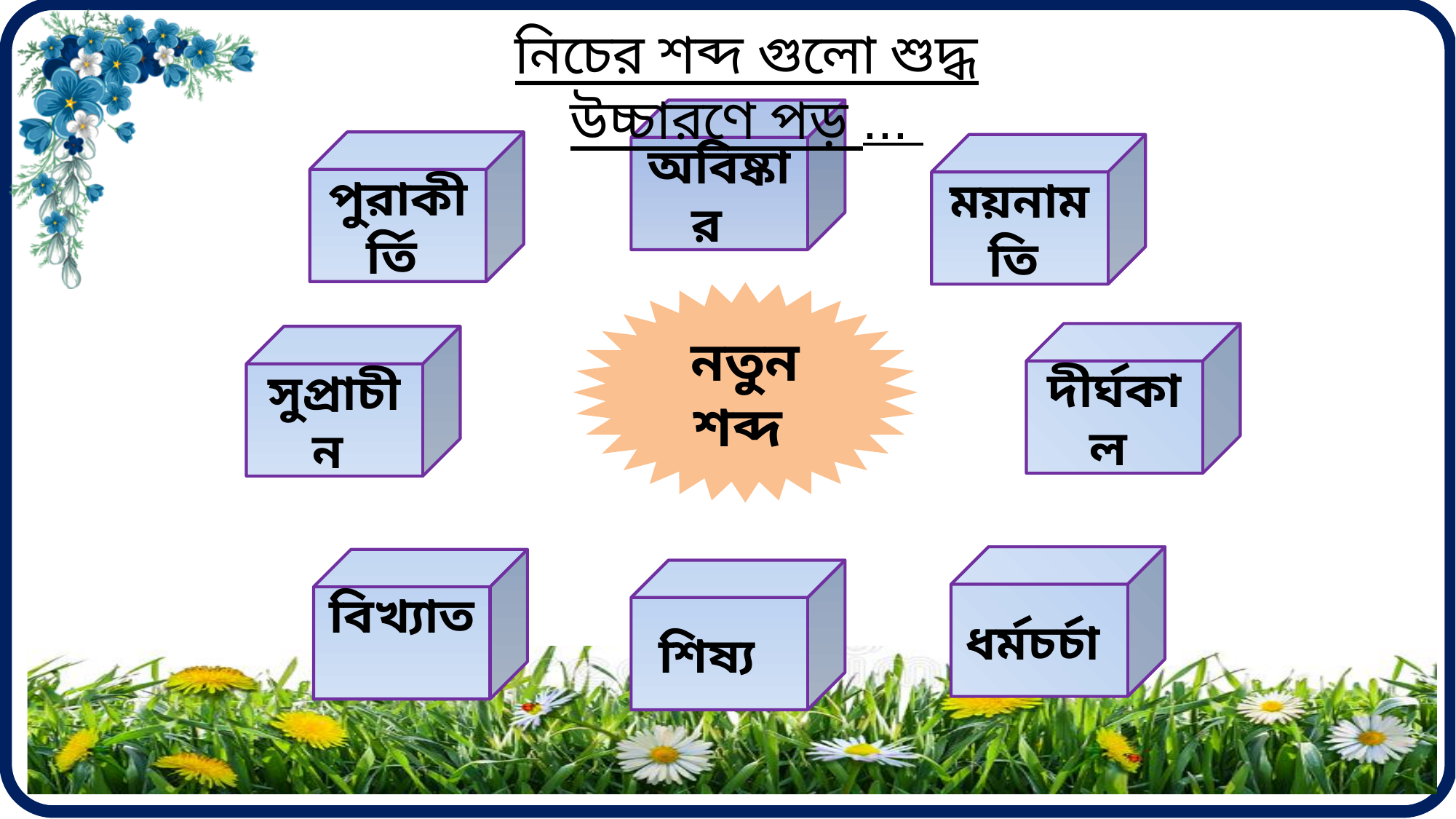

নিচের শব্দ গুলো শুদ্ধ উচ্চারণে পড় ...
অবিষ্কার
পুরাকীর্তি
ময়নামতি
নতুন শব্দ
দীর্ঘকাল
সুপ্রাচীন
ধর্মচর্চা
বিখ্যাত
শিষ্য